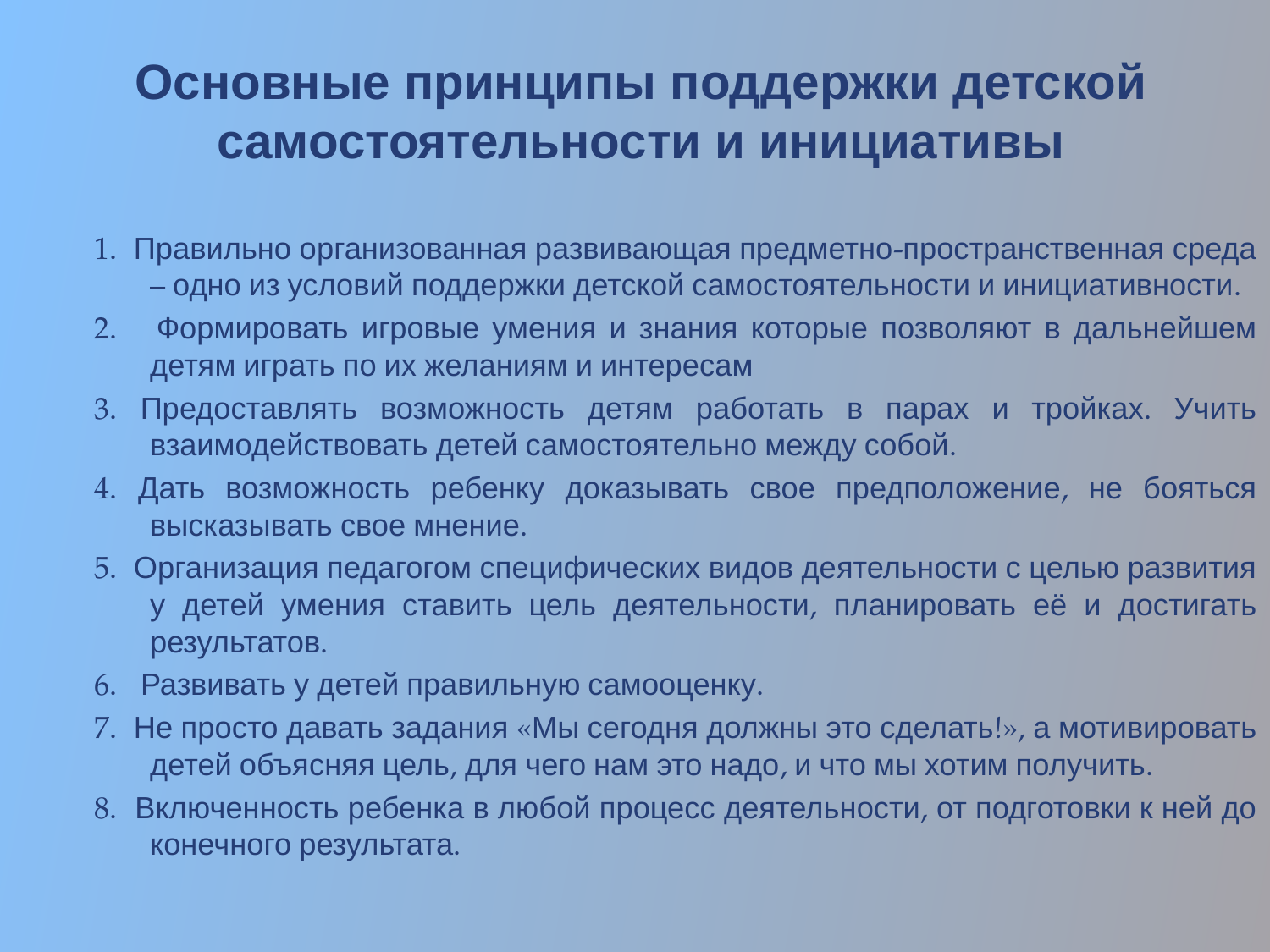

# Основные принципы поддержки детской самостоятельности и инициативы
1.  Правильно организованная развивающая предметно-пространственная среда – одно из условий поддержки детской самостоятельности и инициативности.
2.   Формировать игровые умения и знания которые позволяют в дальнейшем детям играть по их желаниям и интересам
3. Предоставлять возможность детям работать в парах и тройках. Учить взаимодействовать детей самостоятельно между собой.
4. Дать возможность ребенку доказывать свое предположение, не бояться высказывать свое мнение.
5.  Организация педагогом специфических видов деятельности с целью развития у детей умения ставить цель деятельности, планировать её и достигать результатов.
6.   Развивать у детей правильную самооценку.
7.  Не просто давать задания «Мы сегодня должны это сделать!», а мотивировать детей объясняя цель, для чего нам это надо, и что мы хотим получить.
8.  Включенность ребенка в любой процесс деятельности, от подготовки к ней до конечного результата.